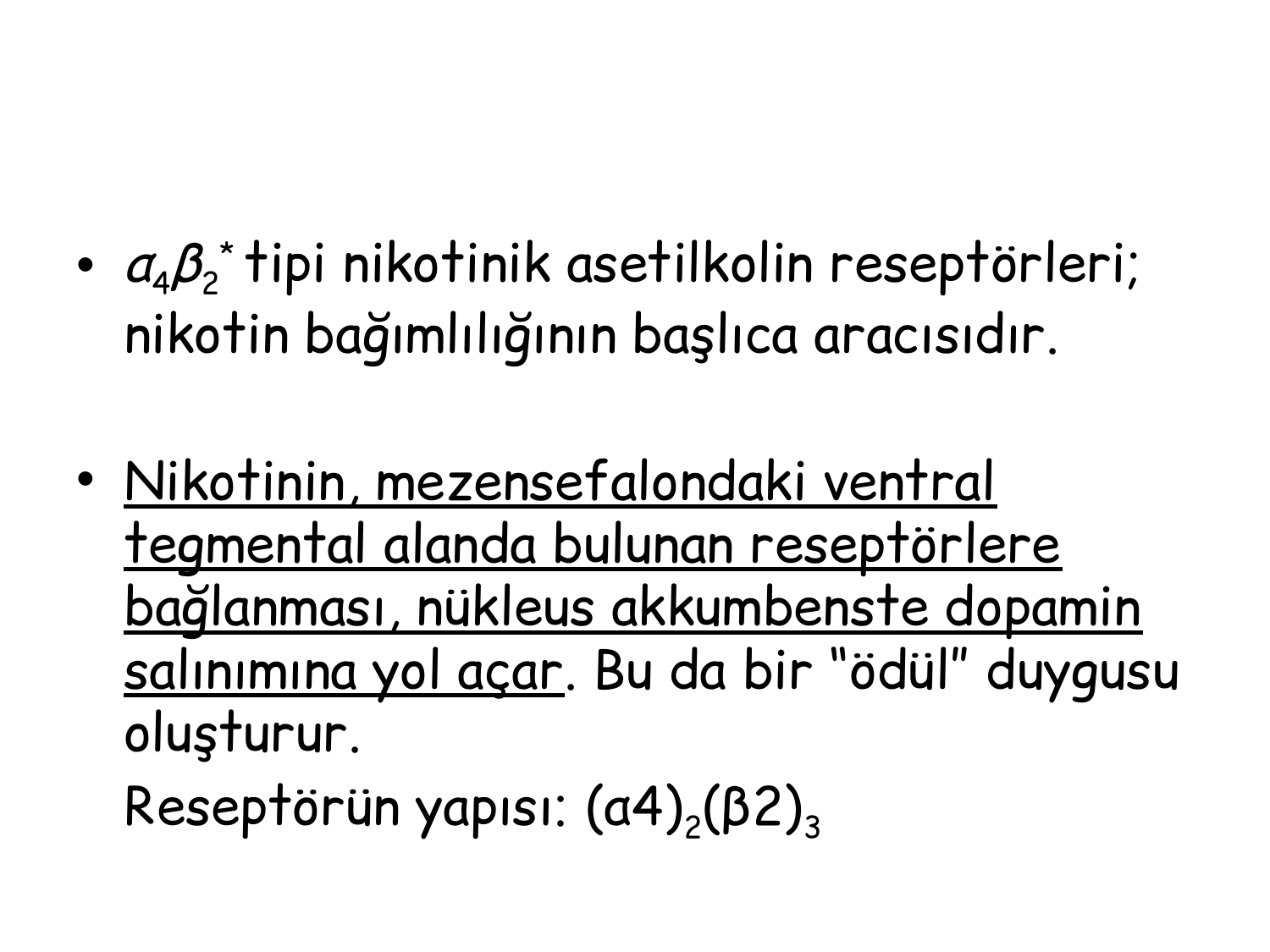

#
α4β2* tipi nikotinik asetilkolin reseptörleri; nikotin bağımlılığının başlıca aracısıdır.

Nikotinin, mezensefalondaki ventral tegmental alanda bulunan reseptörlere bağlanması, nükleus akkumbenste dopamin salınımına yol açar. Bu da bir “ödül” duygusu oluşturur.
				Reseptörün yapısı: (α4)2(β2)3